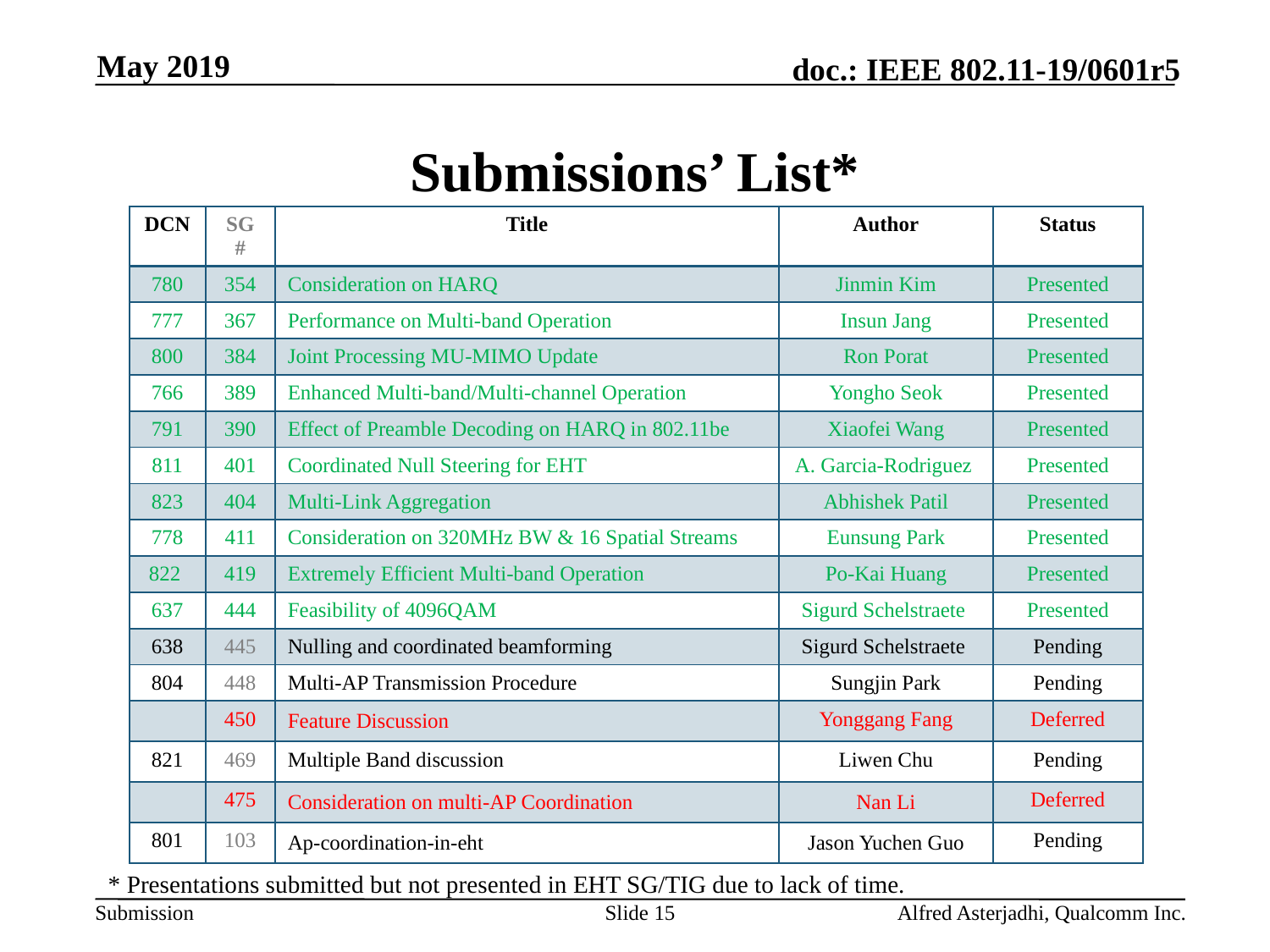

May 2019
# Submissions’ List*
| DCN | SG # | Title | Author | Status |
| --- | --- | --- | --- | --- |
| 780 | 354 | Consideration on HARQ | Jinmin Kim | Presented |
| 777 | 367 | Performance on Multi-band Operation | Insun Jang | Presented |
| 800 | 384 | Joint Processing MU-MIMO Update | Ron Porat | Presented |
| 766 | 389 | Enhanced Multi-band/Multi-channel Operation | Yongho Seok | Presented |
| 791 | 390 | Effect of Preamble Decoding on HARQ in 802.11be | Xiaofei Wang | Presented |
| 811 | 401 | Coordinated Null Steering for EHT | A. Garcia-Rodriguez | Presented |
| 823 | 404 | Multi-Link Aggregation | Abhishek Patil | Presented |
| 778 | 411 | Consideration on 320MHz BW & 16 Spatial Streams | Eunsung Park | Presented |
| 822 | 419 | Extremely Efficient Multi-band Operation | Po-Kai Huang | Presented |
| 637 | 444 | Feasibility of 4096QAM | Sigurd Schelstraete | Presented |
| 638 | 445 | Nulling and coordinated beamforming | Sigurd Schelstraete | Pending |
| 804 | 448 | Multi-AP Transmission Procedure | Sungjin Park | Pending |
|  | 450 | Feature Discussion | Yonggang Fang | Deferred |
| 821 | 469 | Multiple Band discussion | Liwen Chu | Pending |
|  | 475 | Consideration on multi-AP Coordination | Nan Li | Deferred |
| 801 | 103 | Ap-coordination-in-eht | Jason Yuchen Guo | Pending |
* Presentations submitted but not presented in EHT SG/TIG due to lack of time.
Slide 15
Alfred Asterjadhi, Qualcomm Inc.